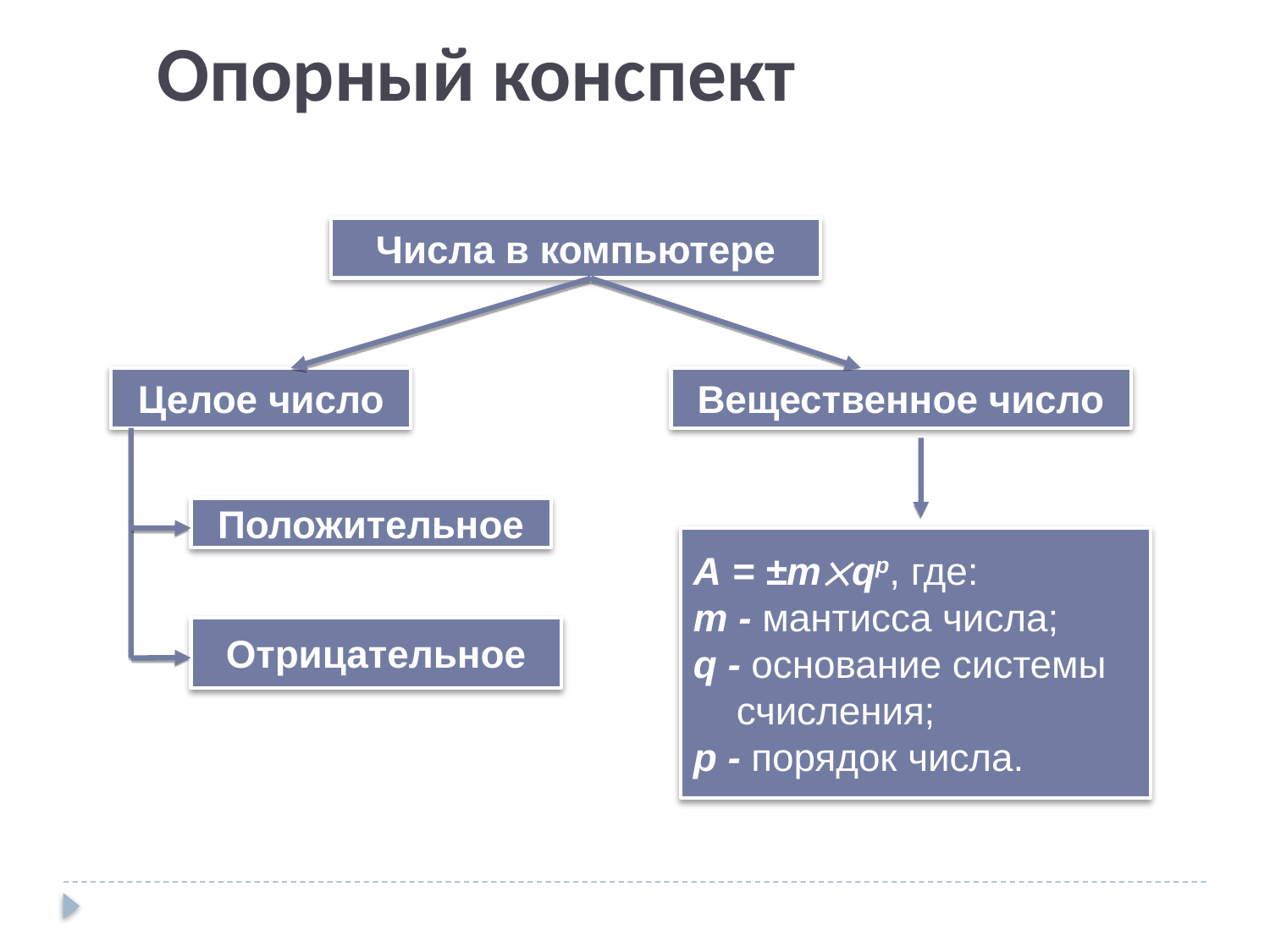

Опорный конспект
Числа в компьютере

Целое число
Вещественное число

Положительное

А = ±m×qp, где:
m - мантисса числа;
q - основание системы
    счисления;
p - порядок числа.
Отрицательное